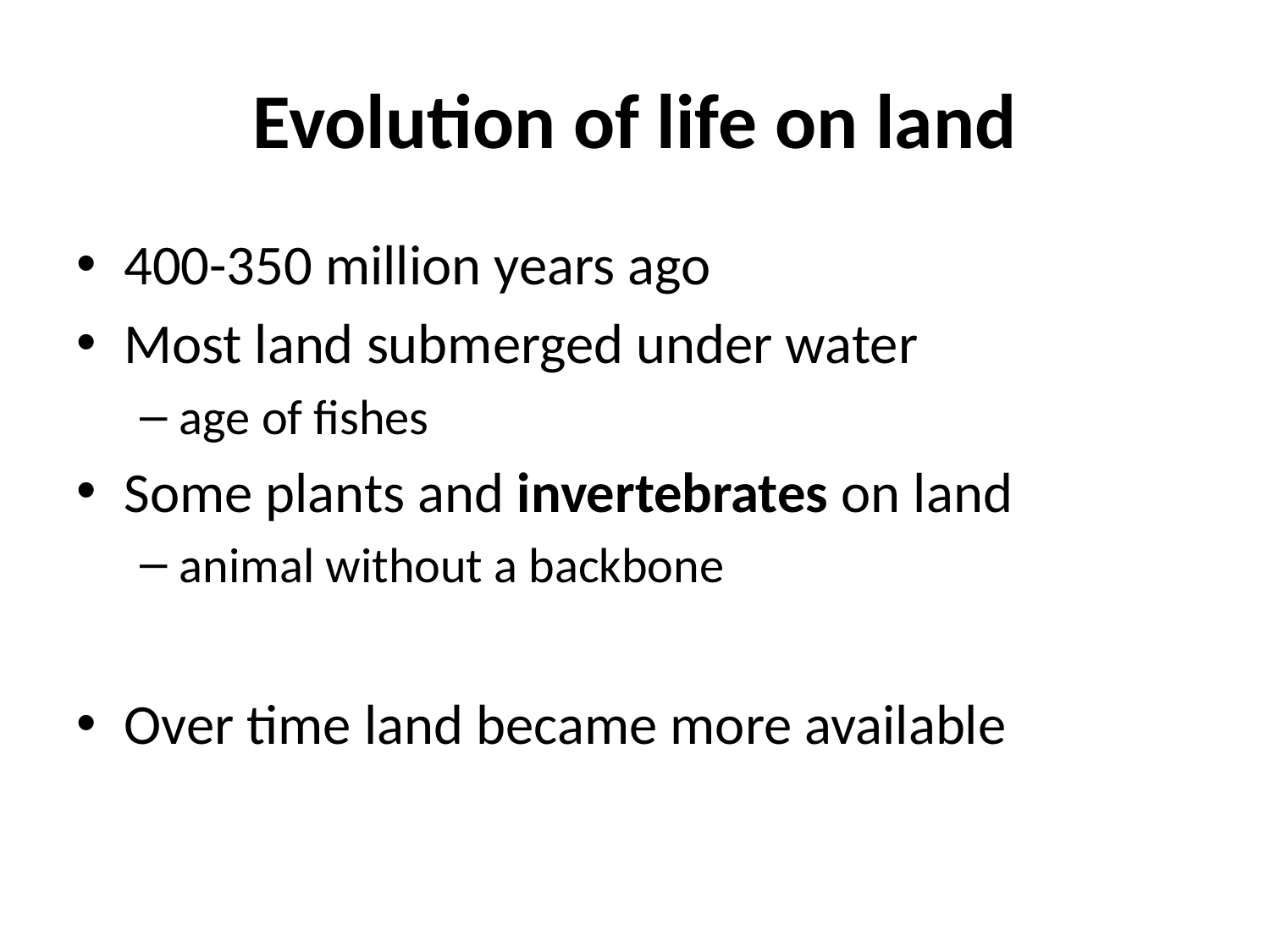

# Evolution of life on land
400-350 million years ago
Most land submerged under water
age of fishes
Some plants and invertebrates on land
animal without a backbone

Over time land became more available